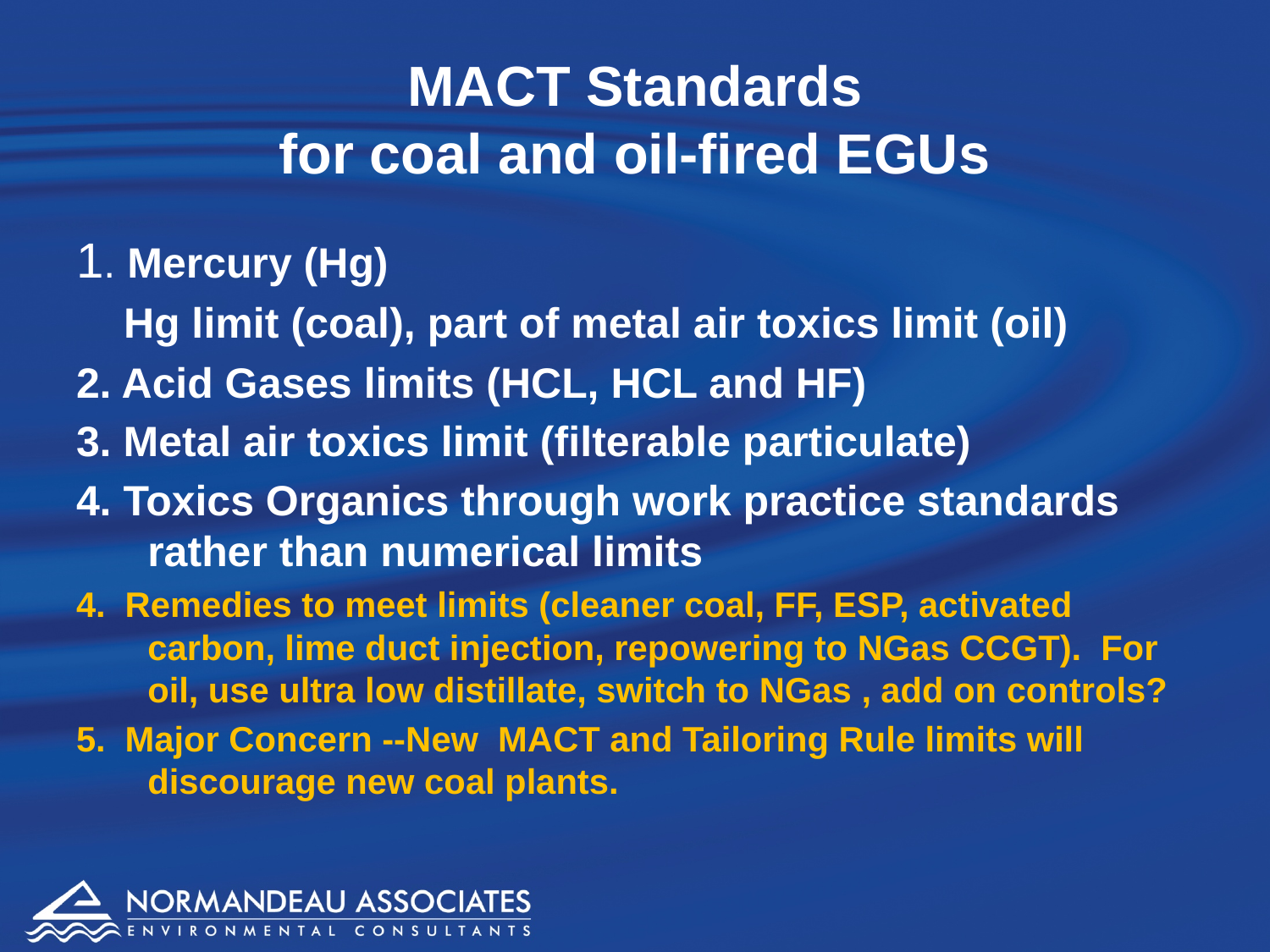

# MACT Standards for coal and oil-fired EGUs
1. Mercury (Hg)
    Hg limit (coal), part of metal air toxics limit (oil)
2. Acid Gases limits (HCL, HCL and HF)
3. Metal air toxics limit (filterable particulate)
4. Toxics Organics through work practice standards  rather than numerical limits
4.  Remedies to meet limits (cleaner coal, FF, ESP, activated carbon, lime duct injection, repowering to NGas CCGT).  For oil, use ultra low distillate, switch to NGas , add on controls?
5.  Major Concern --New  MACT and Tailoring Rule limits will discourage new coal plants.